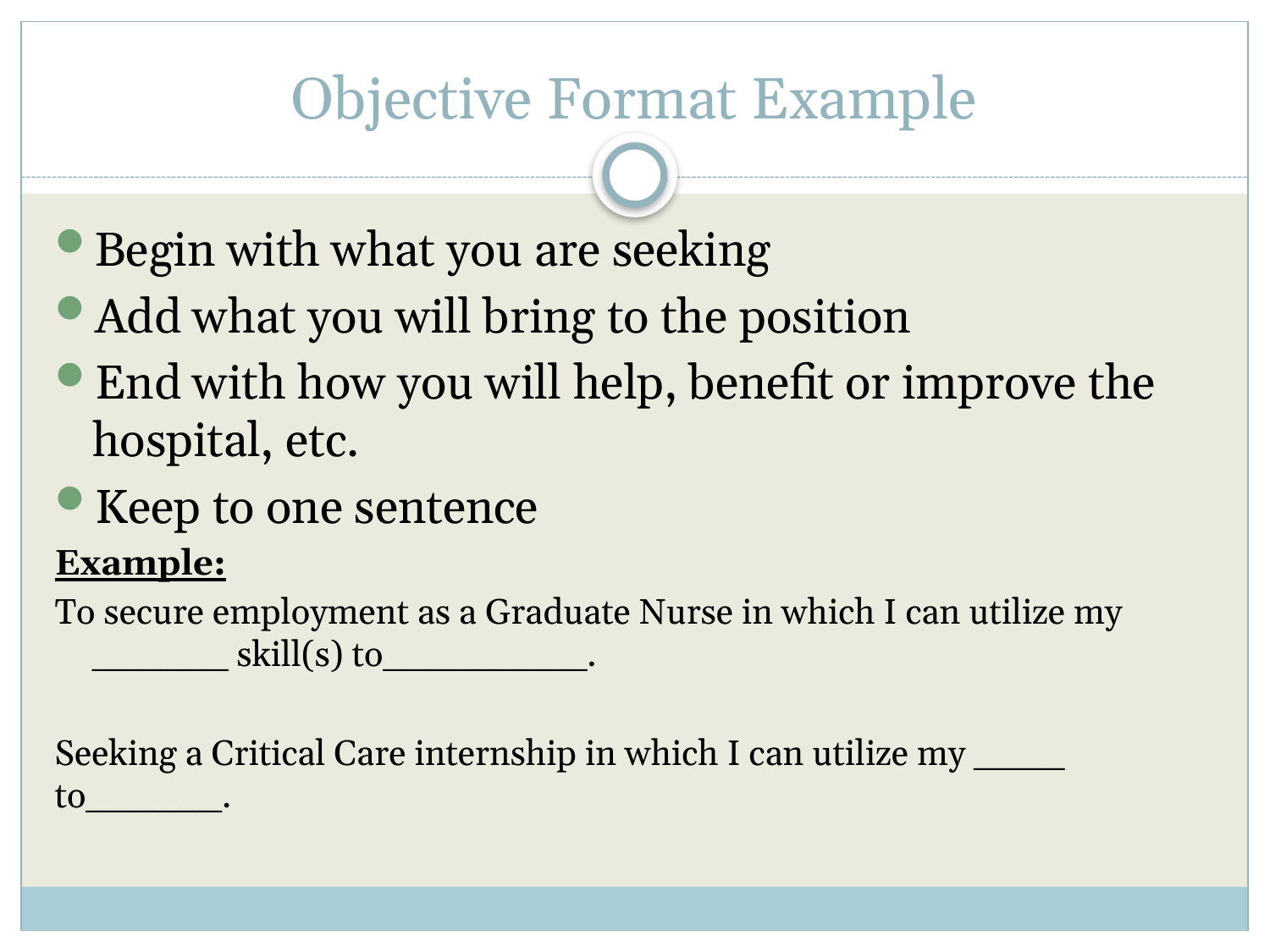

# Objective Format Example
Begin with what you are seeking
Add what you will bring to the position
End with how you will help, benefit or improve the
hospital, etc.
Keep to one sentence
Example:
To secure employment as a Graduate Nurse in which I can utilize my ______ skill(s) to_________.

Seeking a Critical Care internship in which I can utilize my ____ to______.